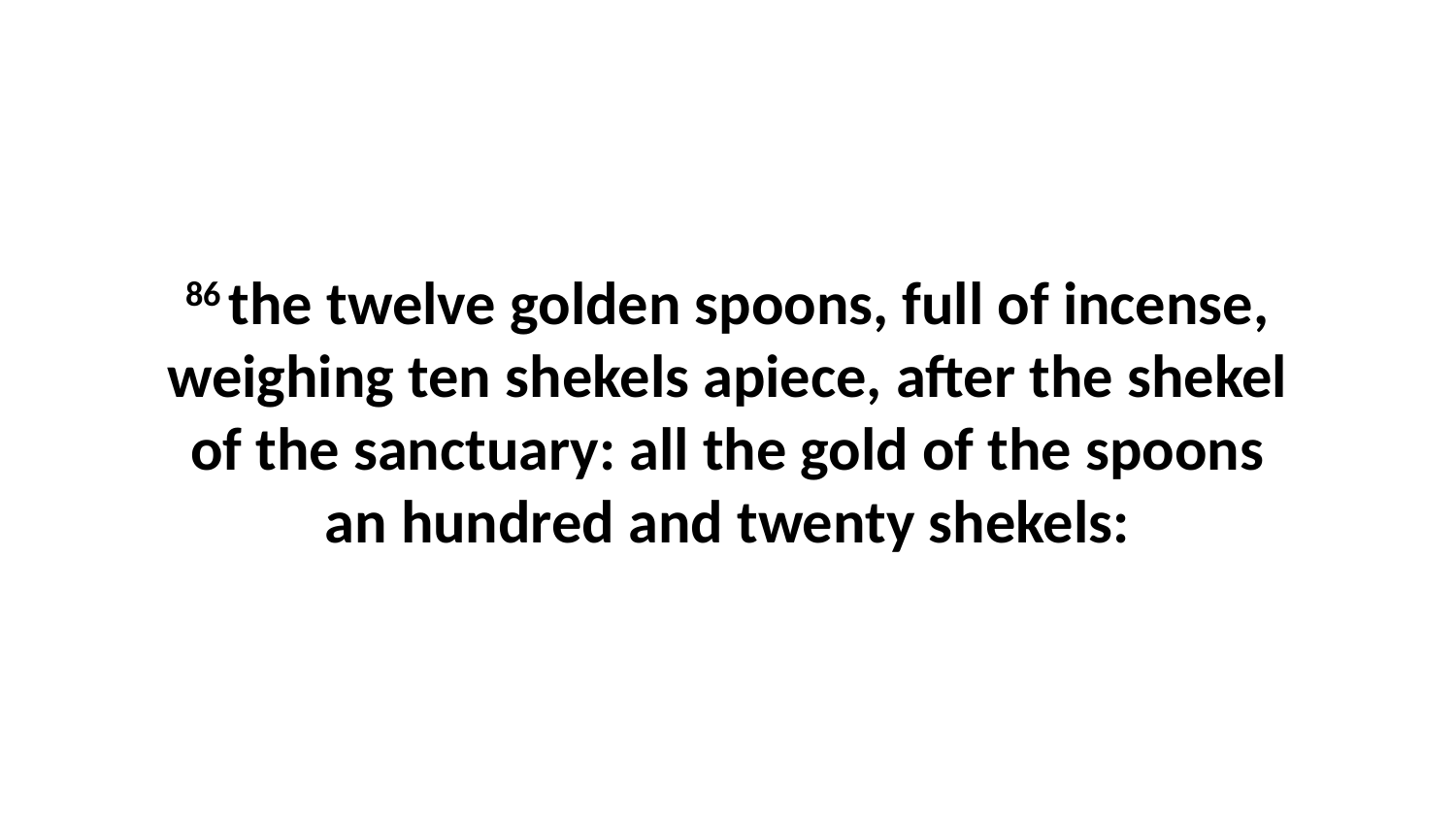

86 the twelve golden spoons, full of incense, weighing ten shekels apiece, after the shekel of the sanctuary: all the gold of the spoons an hundred and twenty shekels: